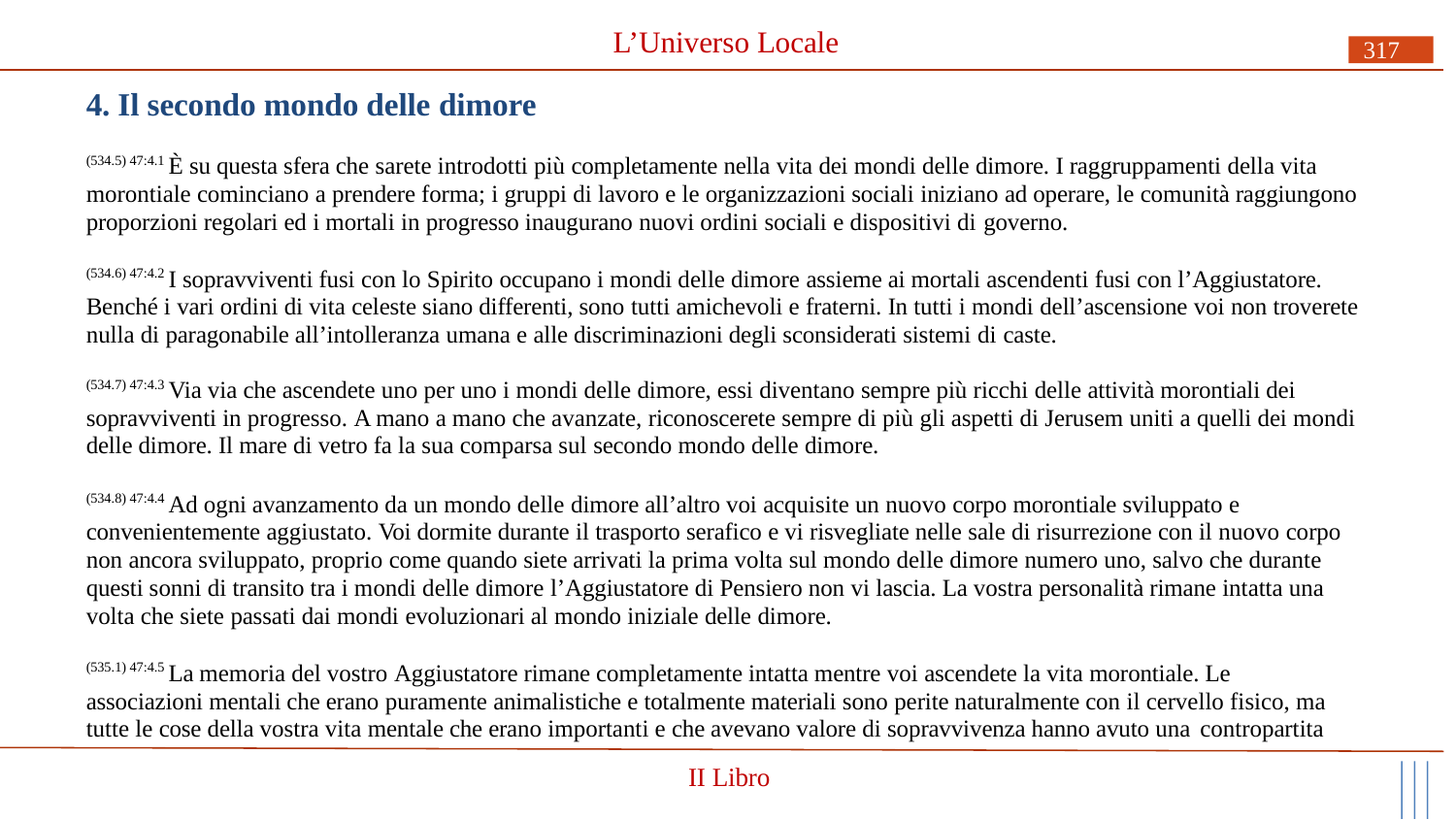

# L’Universo Locale
317

4. Il secondo mondo delle dimore
(534.5) 47:4.1 È su questa sfera che sarete introdotti più completamente nella vita dei mondi delle dimore. I raggruppamenti della vita  morontiale cominciano a prendere forma; i gruppi di lavoro e le organizzazioni sociali iniziano ad operare, le comunità raggiungono  proporzioni regolari ed i mortali in progresso inaugurano nuovi ordini sociali e dispositivi di governo.

(534.6) 47:4.2 I sopravviventi fusi con lo Spirito occupano i mondi delle dimore assieme ai mortali ascendenti fusi con l’Aggiustatore.  Benché i vari ordini di vita celeste siano differenti, sono tutti amichevoli e fraterni. In tutti i mondi dell’ascensione voi non troverete  nulla di paragonabile all’intolleranza umana e alle discriminazioni degli sconsiderati sistemi di caste.

(534.7) 47:4.3 Via via che ascendete uno per uno i mondi delle dimore, essi diventano sempre più ricchi delle attività morontiali dei  sopravviventi in progresso. A mano a mano che avanzate, riconoscerete sempre di più gli aspetti di Jerusem uniti a quelli dei mondi  delle dimore. Il mare di vetro fa la sua comparsa sul secondo mondo delle dimore.

(534.8) 47:4.4 Ad ogni avanzamento da un mondo delle dimore all’altro voi acquisite un nuovo corpo morontiale sviluppato e  convenientemente aggiustato. Voi dormite durante il trasporto serafico e vi risvegliate nelle sale di risurrezione con il nuovo corpo  non ancora sviluppato, proprio come quando siete arrivati la prima volta sul mondo delle dimore numero uno, salvo che durante  questi sonni di transito tra i mondi delle dimore l’Aggiustatore di Pensiero non vi lascia. La vostra personalità rimane intatta una  volta che siete passati dai mondi evoluzionari al mondo iniziale delle dimore.

(535.1) 47:4.5 La memoria del vostro Aggiustatore rimane completamente intatta mentre voi ascendete la vita morontiale. Le  associazioni mentali che erano puramente animalistiche e totalmente materiali sono perite naturalmente con il cervello fisico, ma  tutte le cose della vostra vita mentale che erano importanti e che avevano valore di sopravvivenza hanno avuto una contropartita

II Libro